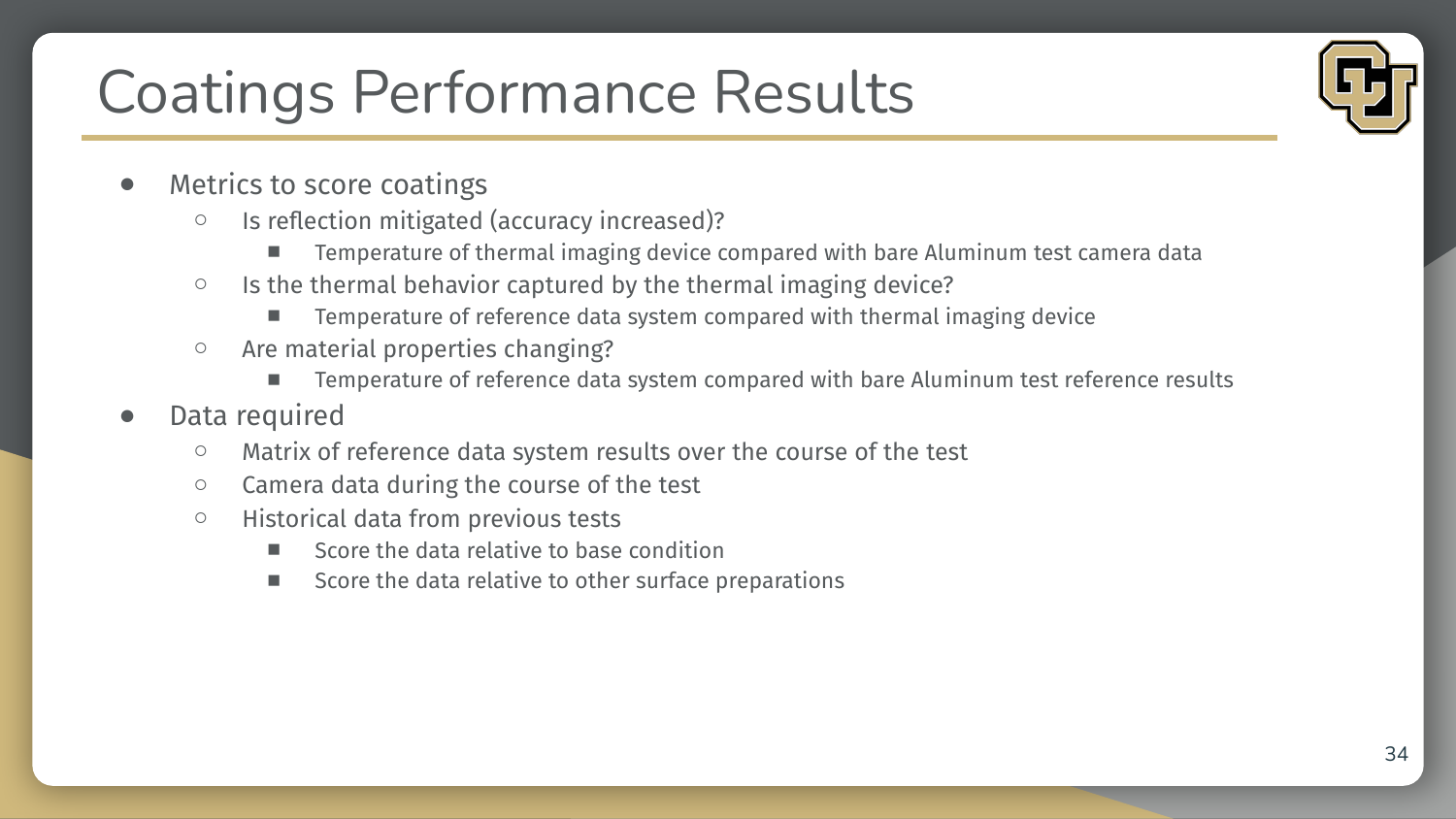

# Coatings Performance Results
Metrics to score coatings
Is reflection mitigated (accuracy increased)?
Temperature of thermal imaging device compared with bare Aluminum test camera data
Is the thermal behavior captured by the thermal imaging device?
Temperature of reference data system compared with thermal imaging device
Are material properties changing?
Temperature of reference data system compared with bare Aluminum test reference results
Data required
Matrix of reference data system results over the course of the test
Camera data during the course of the test
Historical data from previous tests
Score the data relative to base condition
Score the data relative to other surface preparations
34